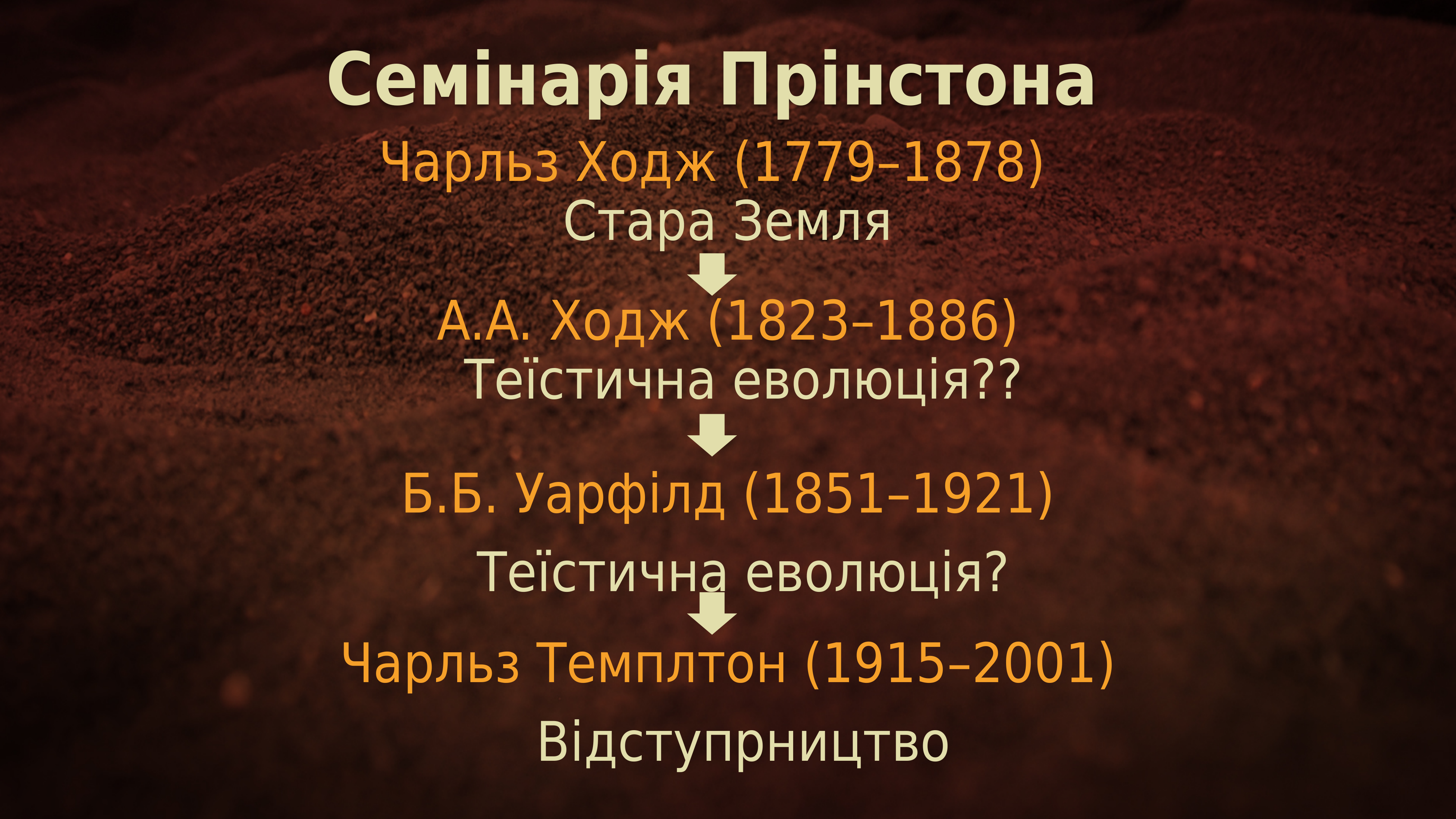

Семінарія Прінстона
Чарльз Ходж (1779–1878)
  Стара Земля

A.A. Ходж (1823–1886)
  Теїстична еволюція??

Б.Б. Уарфілд (1851–1921)
  Теїстична еволюція?

Чарльз Темплтон (1915–2001)
  Відступрництво